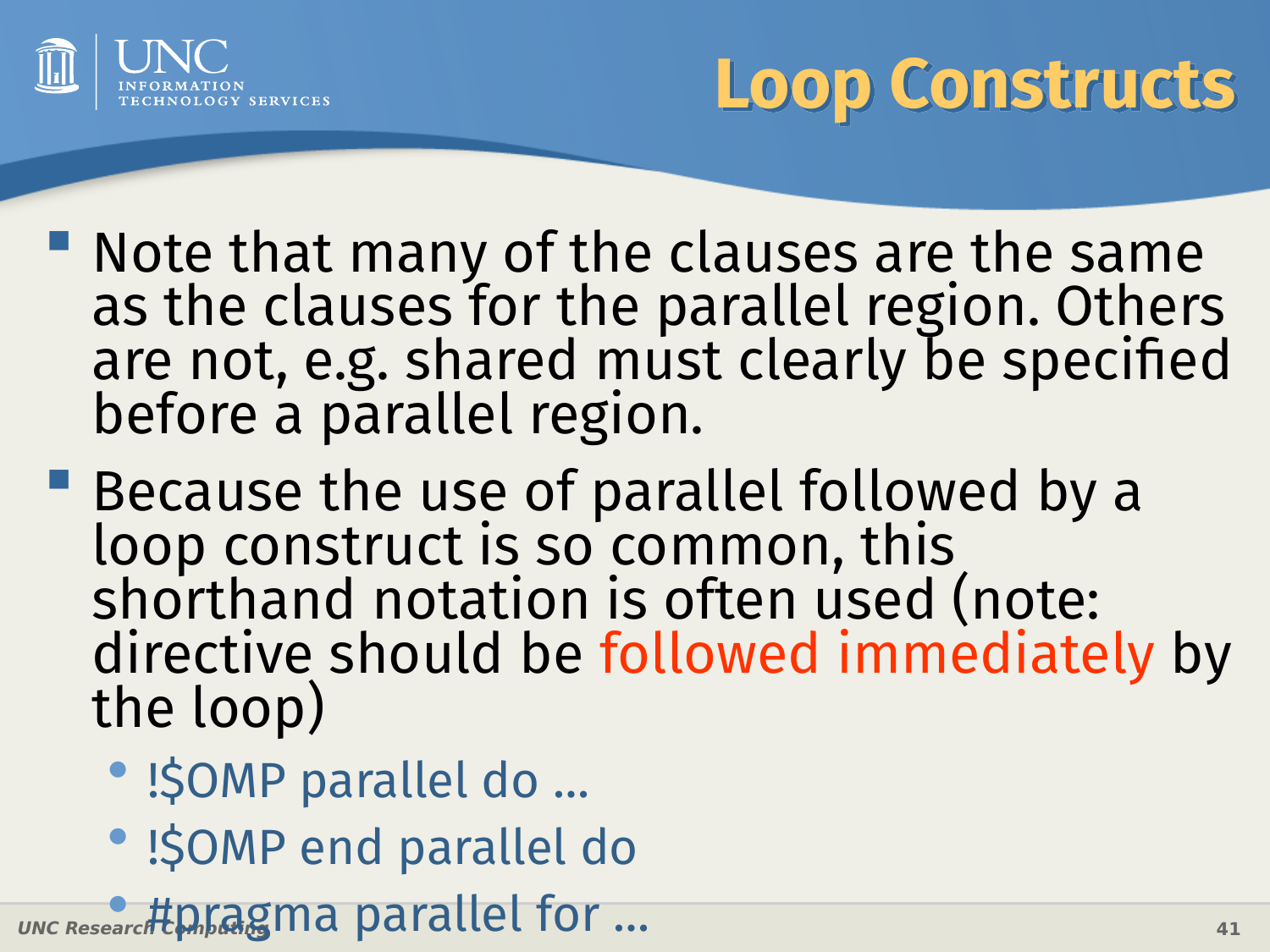

# Loop Constructs
Note that many of the clauses are the same as the clauses for the parallel region. Others are not, e.g. shared must clearly be specified before a parallel region.
Because the use of parallel followed by a loop construct is so common, this shorthand notation is often used (note: directive should be followed immediately by the loop)
!$OMP parallel do …
!$OMP end parallel do
#pragma parallel for …